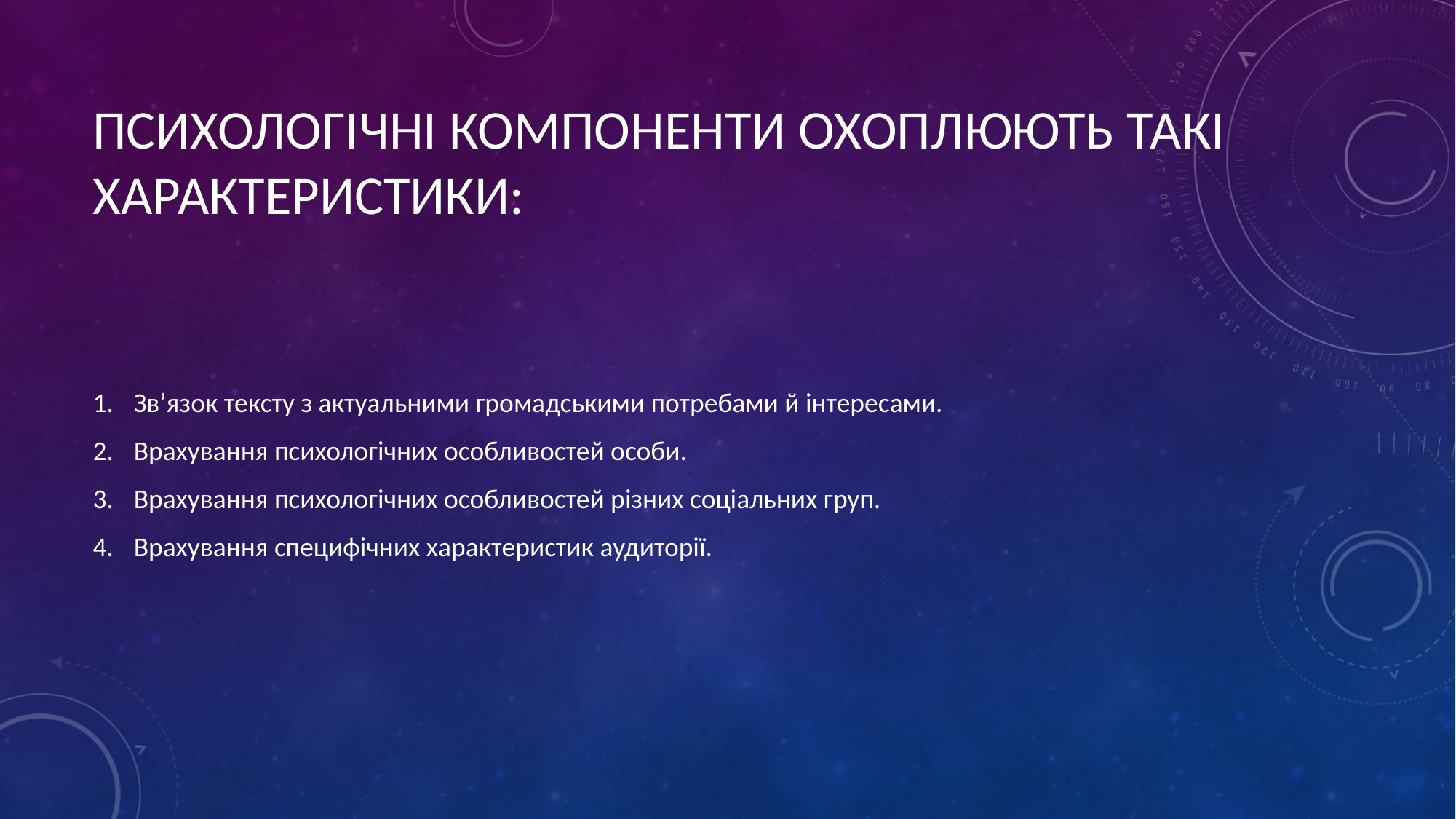

# Психологічні компоненти охоплюють такі характеристики:
Зв’язок тексту з актуальними громадськими потребами й інтересами.
Врахування психологічних особливостей особи.
Врахування психологічних особливостей різних соціальних груп.
Врахування специфічних характеристик аудиторії.